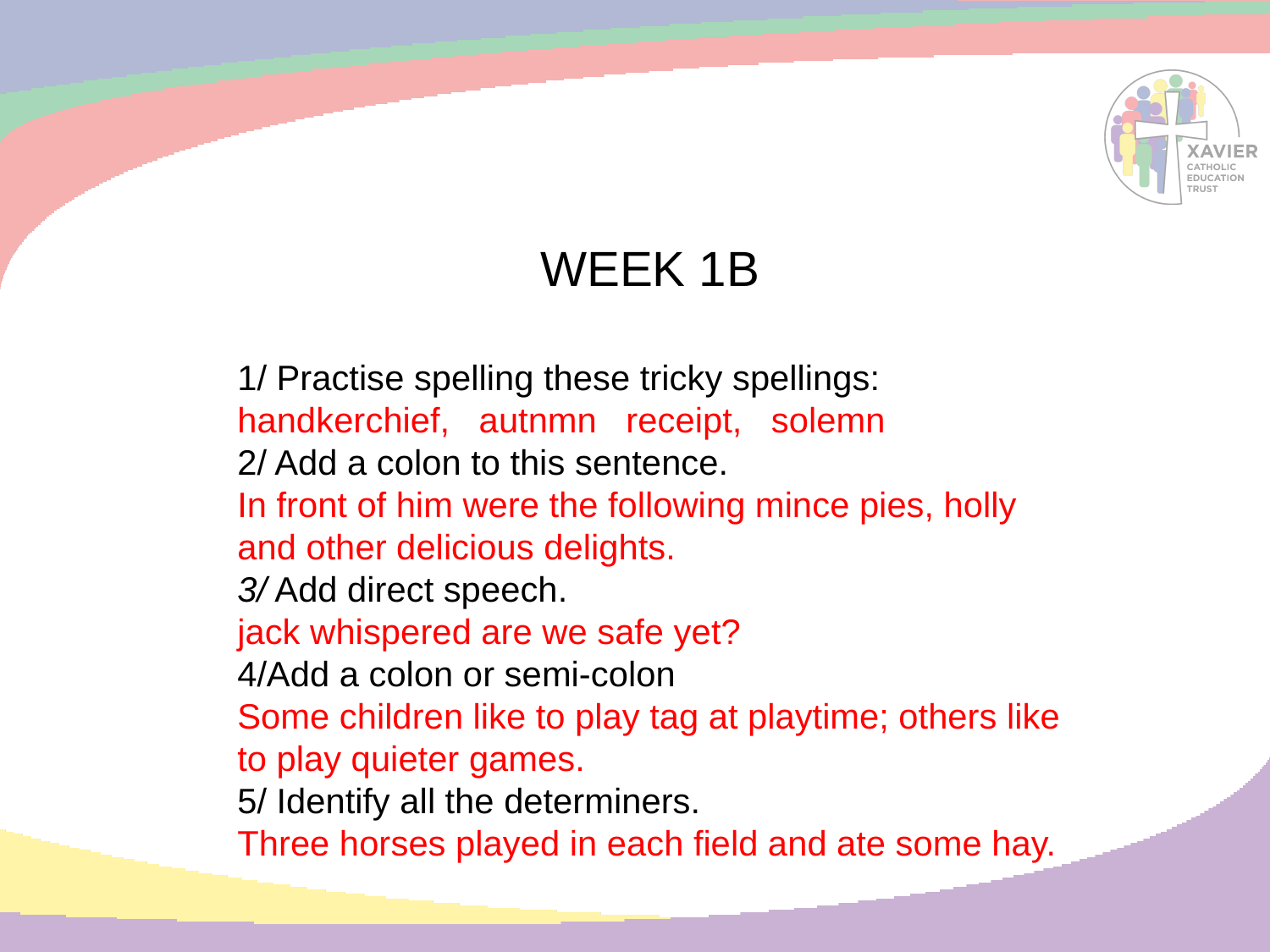

WEEK 1B

1/ Practise spelling these tricky spellings:
handkerchief,   autnmn   receipt,   solemn
2/ Add a colon to this sentence.
In front of him were the following mince pies, holly and other delicious delights.
3/ Add direct speech.
jack whispered are we safe yet?
4/Add a colon or semi-colon
Some children like to play tag at playtime; others like to play quieter games.
5/ Identify all the determiners.
Three horses played in each field and ate some hay.